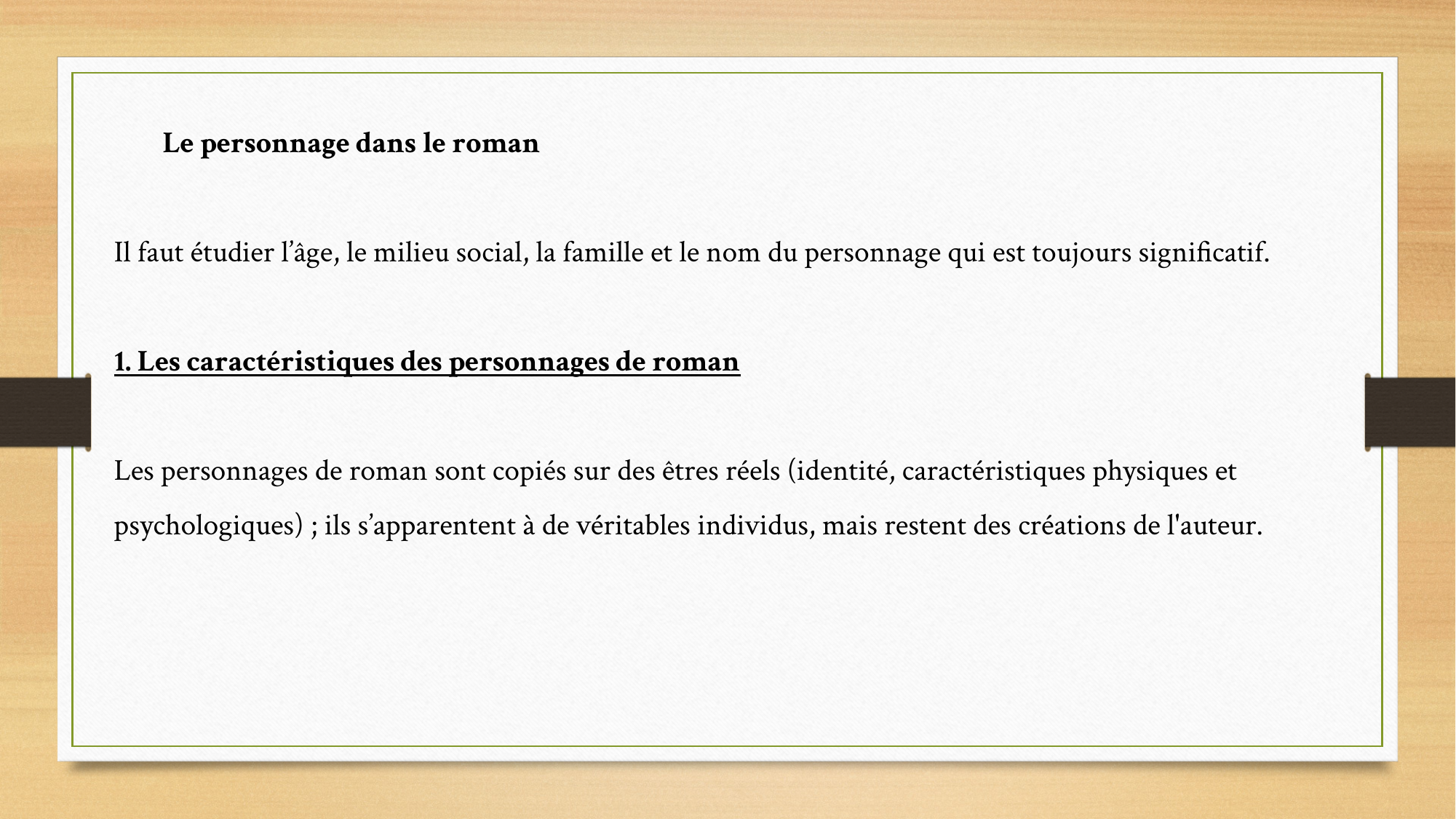

Le personnage dans le roman
Il faut étudier l’âge, le milieu social, la famille et le nom du personnage qui est toujours significatif.
1. Les caractéristiques des personnages de roman
Les personnages de roman sont copiés sur des êtres réels (identité, caractéristiques physiques et psychologiques) ; ils s’apparentent à de véritables individus, mais restent des créations de l'auteur.